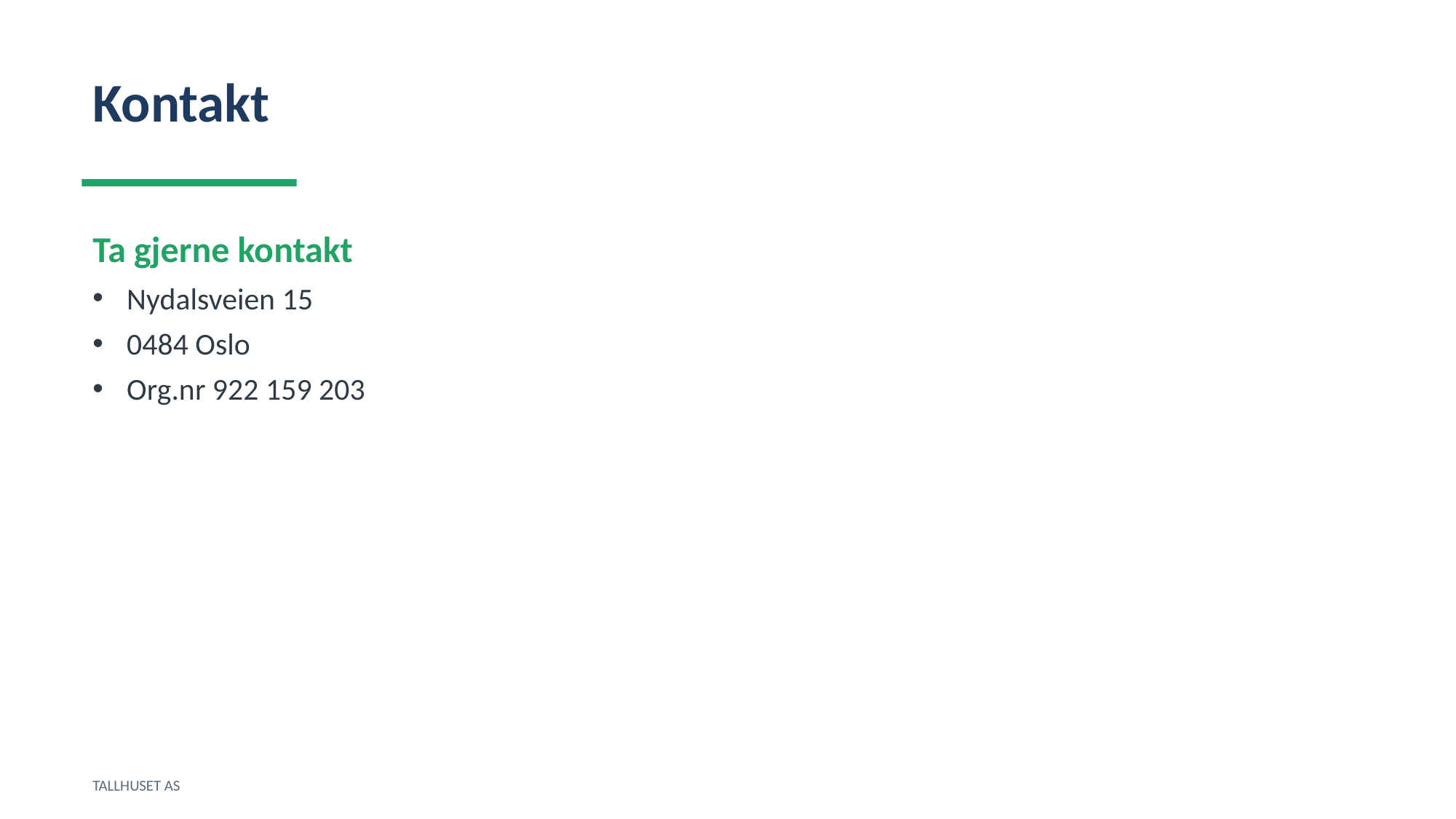

Kontakt

Ta gjerne kontakt
Nydalsveien 15
0484 Oslo
Org.nr 922 159 203
TALLHUSET AS